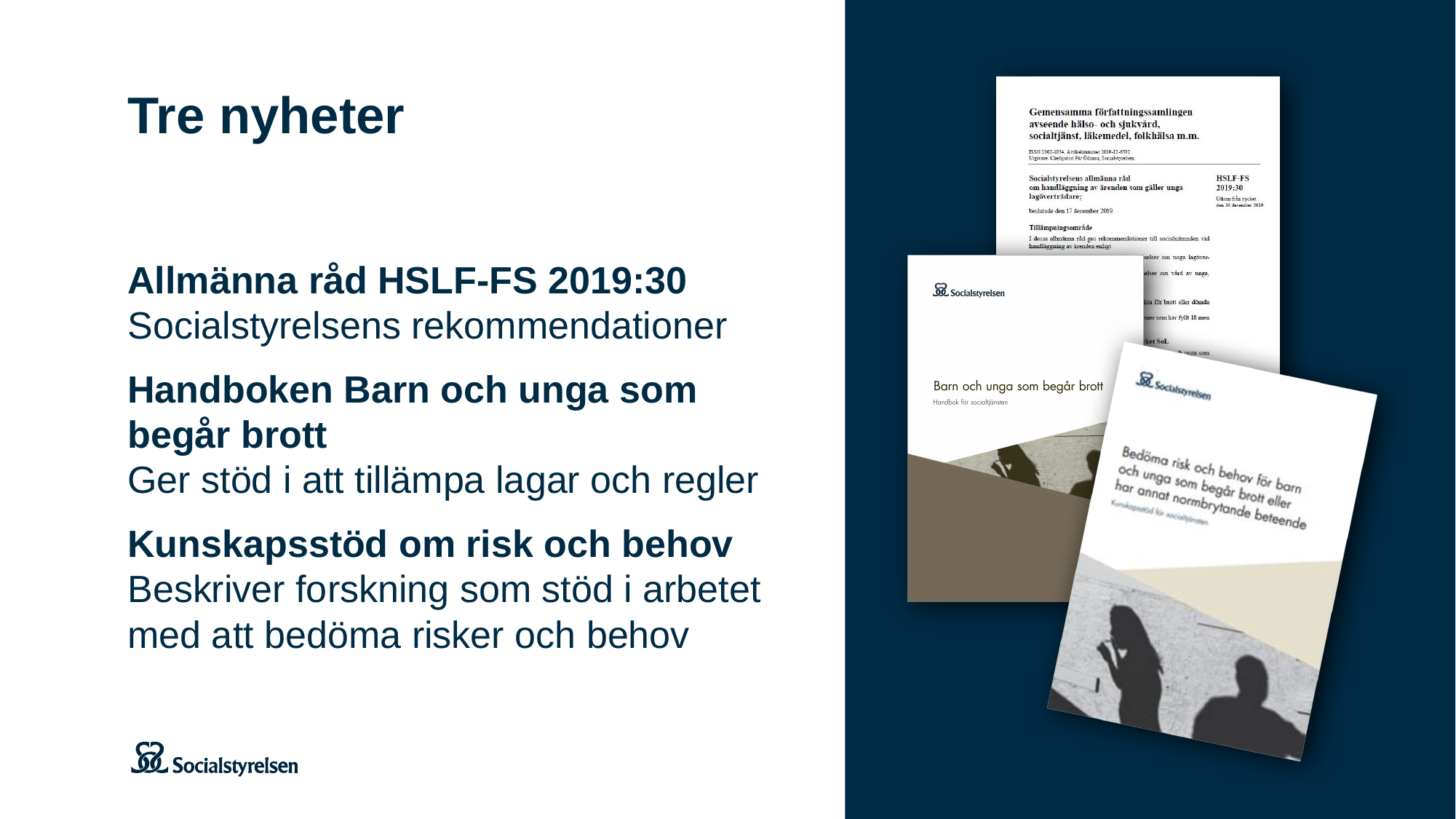

# Tre nyheter
Allmänna råd HSLF-FS 2019:30
Socialstyrelsens rekommendationer
Handboken Barn och unga som begår brott
Ger stöd i att tillämpa lagar och regler
Kunskapsstöd om risk och behov
Beskriver forskning som stöd i arbetet med att bedöma risker och behov

2020-02-26